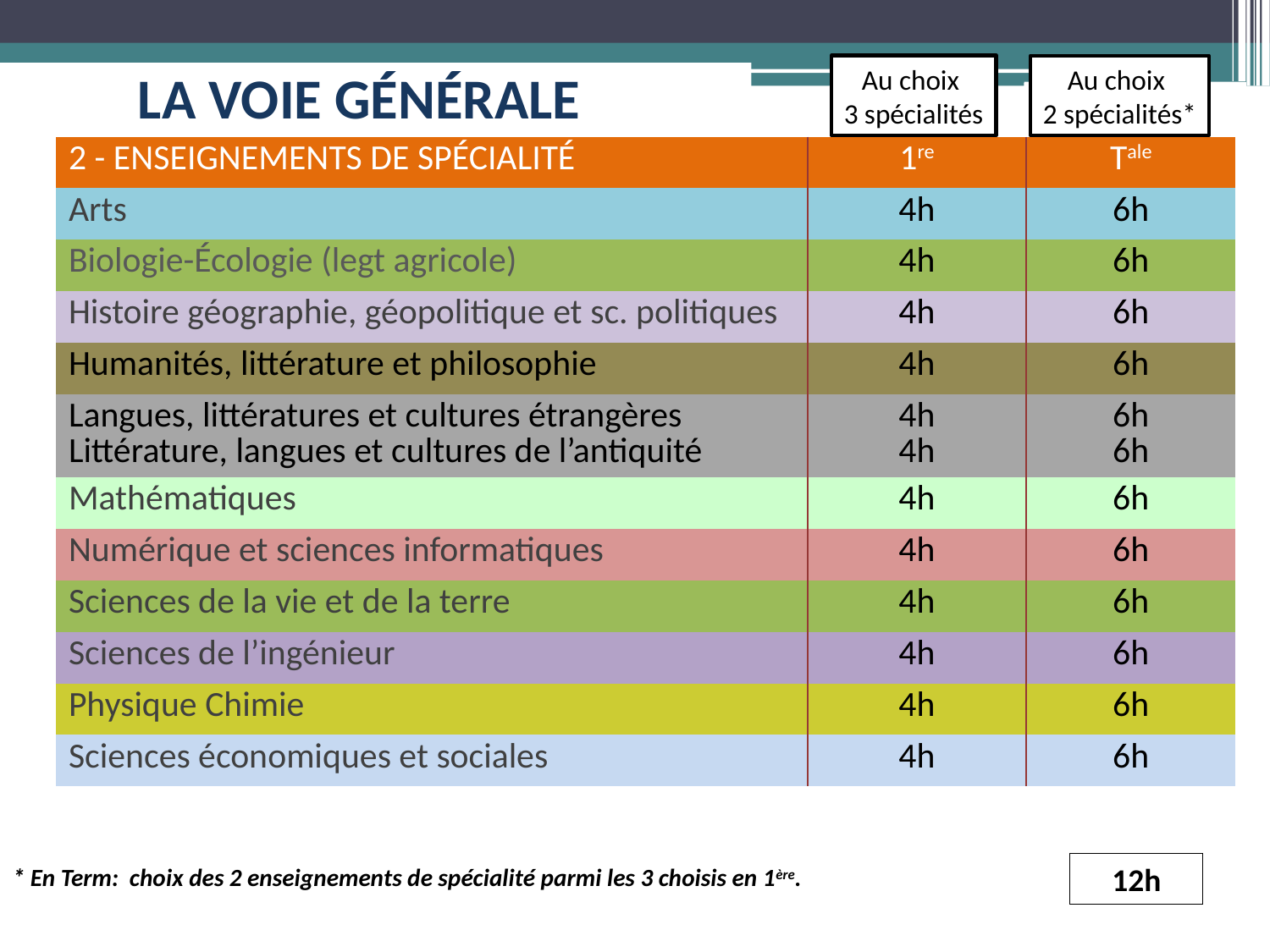

# LA VOIE GÉNÉRALE
Au choix
3 spécialités
Au choix
2 spécialités*
| 2 - ENSEIGNEMENTS DE SPÉCIALITÉ | 1re | Tale |
| --- | --- | --- |
| Arts | 4h | 6h |
| Biologie-Écologie (legt agricole) | 4h | 6h |
| Histoire géographie, géopolitique et sc. politiques | 4h | 6h |
| Humanités, littérature et philosophie | 4h | 6h |
| Langues, littératures et cultures étrangères Littérature, langues et cultures de l’antiquité | 4h 4h | 6h 6h |
| Mathématiques | 4h | 6h |
| Numérique et sciences informatiques | 4h | 6h |
| Sciences de la vie et de la terre | 4h | 6h |
| Sciences de l’ingénieur | 4h | 6h |
| Physique Chimie | 4h | 6h |
| Sciences économiques et sociales | 4h | 6h |
12h
* En Term:  choix des 2 enseignements de spécialité parmi les 3 choisis en 1ère.
*